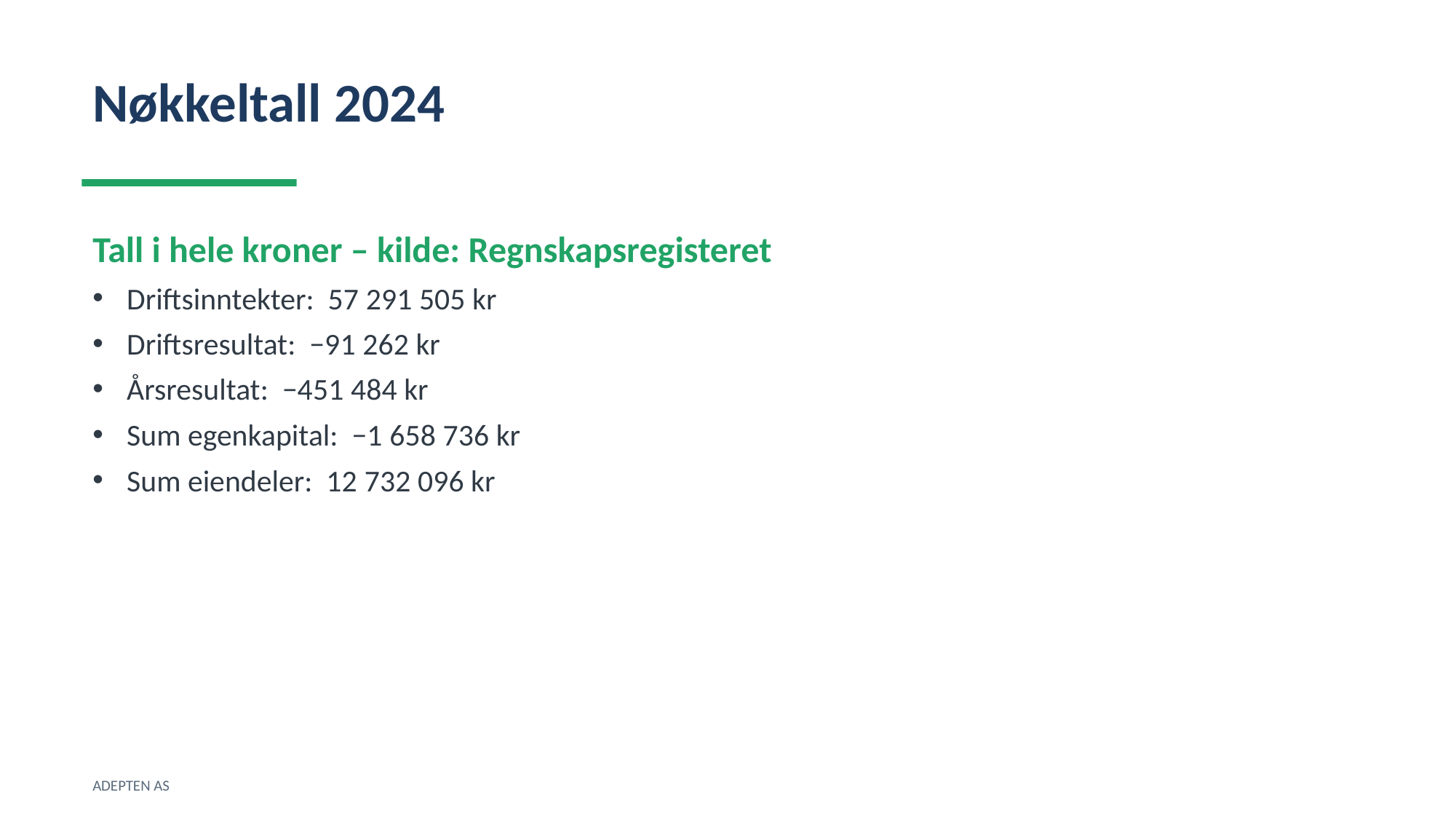

Nøkkeltall 2024

Tall i hele kroner – kilde: Regnskapsregisteret
Driftsinntekter:  57 291 505 kr
Driftsresultat:  −91 262 kr
Årsresultat:  −451 484 kr
Sum egenkapital:  −1 658 736 kr
Sum eiendeler:  12 732 096 kr
ADEPTEN AS